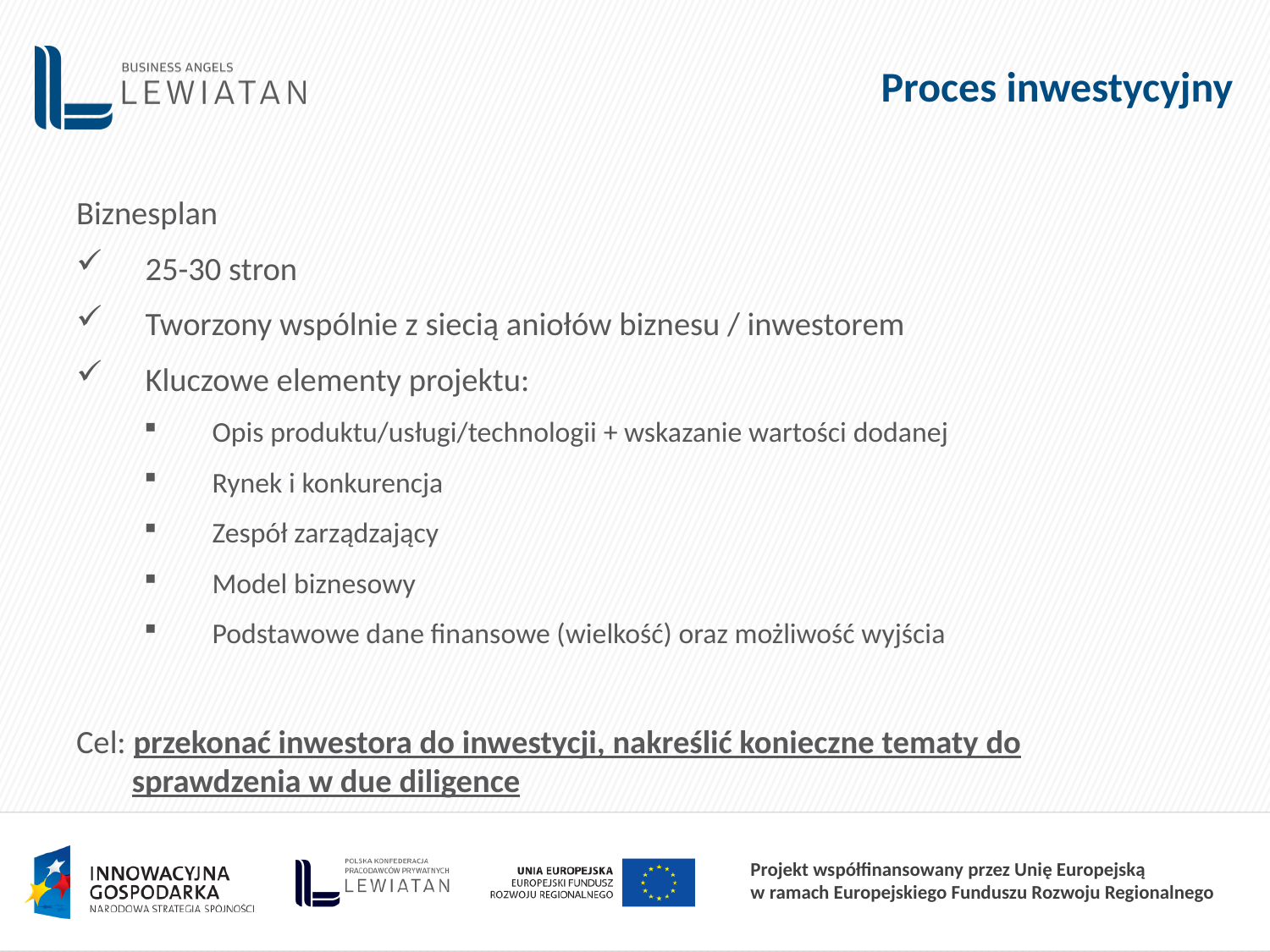

# Proces inwestycyjny
Biznesplan
25-30 stron
Tworzony wspólnie z siecią aniołów biznesu / inwestorem
Kluczowe elementy projektu:
Opis produktu/usługi/technologii + wskazanie wartości dodanej
Rynek i konkurencja
Zespół zarządzający
Model biznesowy
Podstawowe dane finansowe (wielkość) oraz możliwość wyjścia

Cel: przekonać inwestora do inwestycji, nakreślić konieczne tematy do sprawdzenia w due diligence